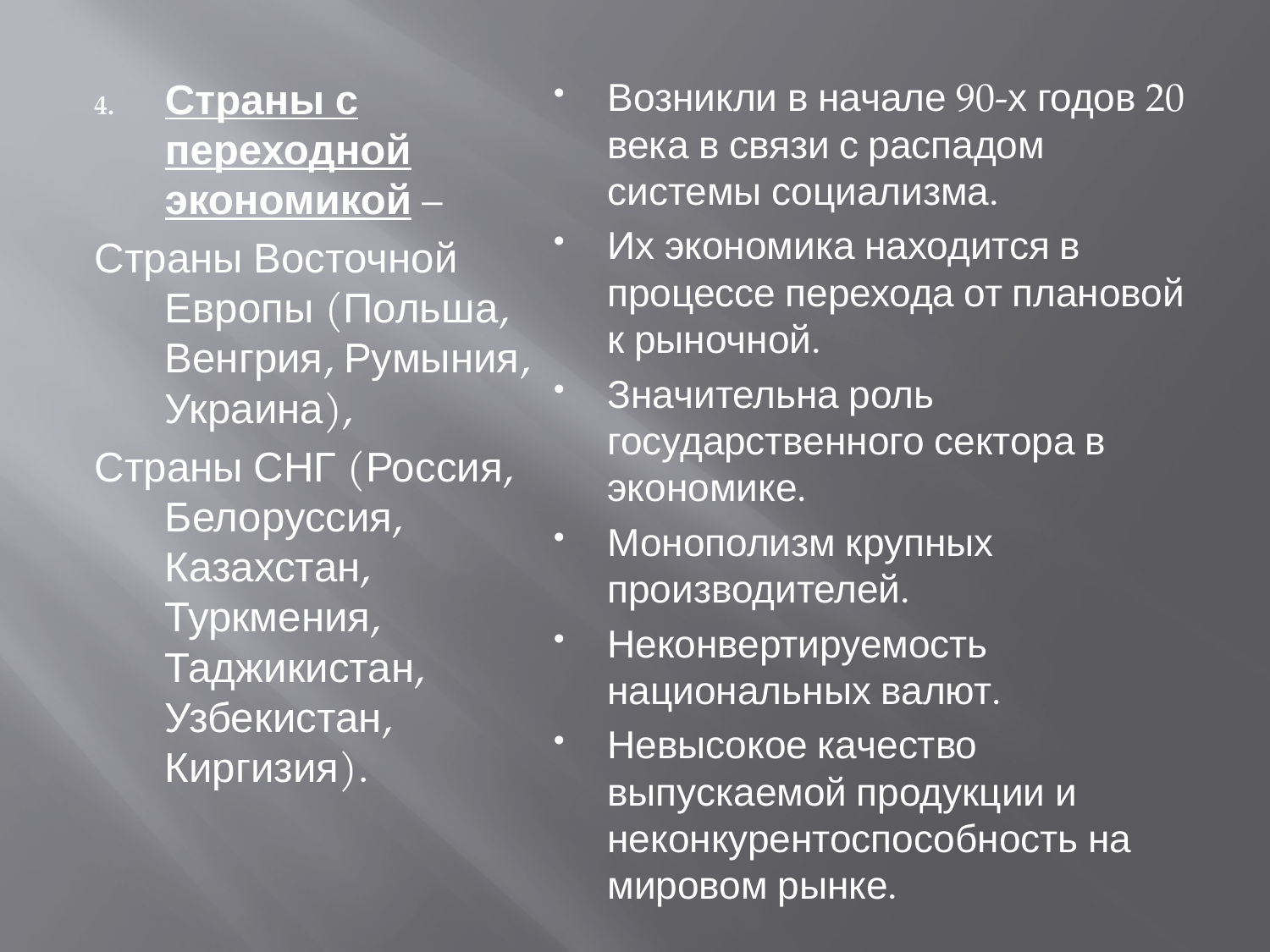

#
Страны с переходной экономикой –
Страны Восточной Европы (Польша, Венгрия, Румыния, Украина),
Страны СНГ (Россия, Белоруссия, Казахстан, Туркмения, Таджикистан, Узбекистан, Киргизия).
Возникли в начале 90-х годов 20 века в связи с распадом системы социализма.
Их экономика находится в процессе перехода от плановой к рыночной.
Значительна роль государственного сектора в экономике.
Монополизм крупных производителей.
Неконвертируемость национальных валют.
Невысокое качество выпускаемой продукции и неконкурентоспособность на мировом рынке.